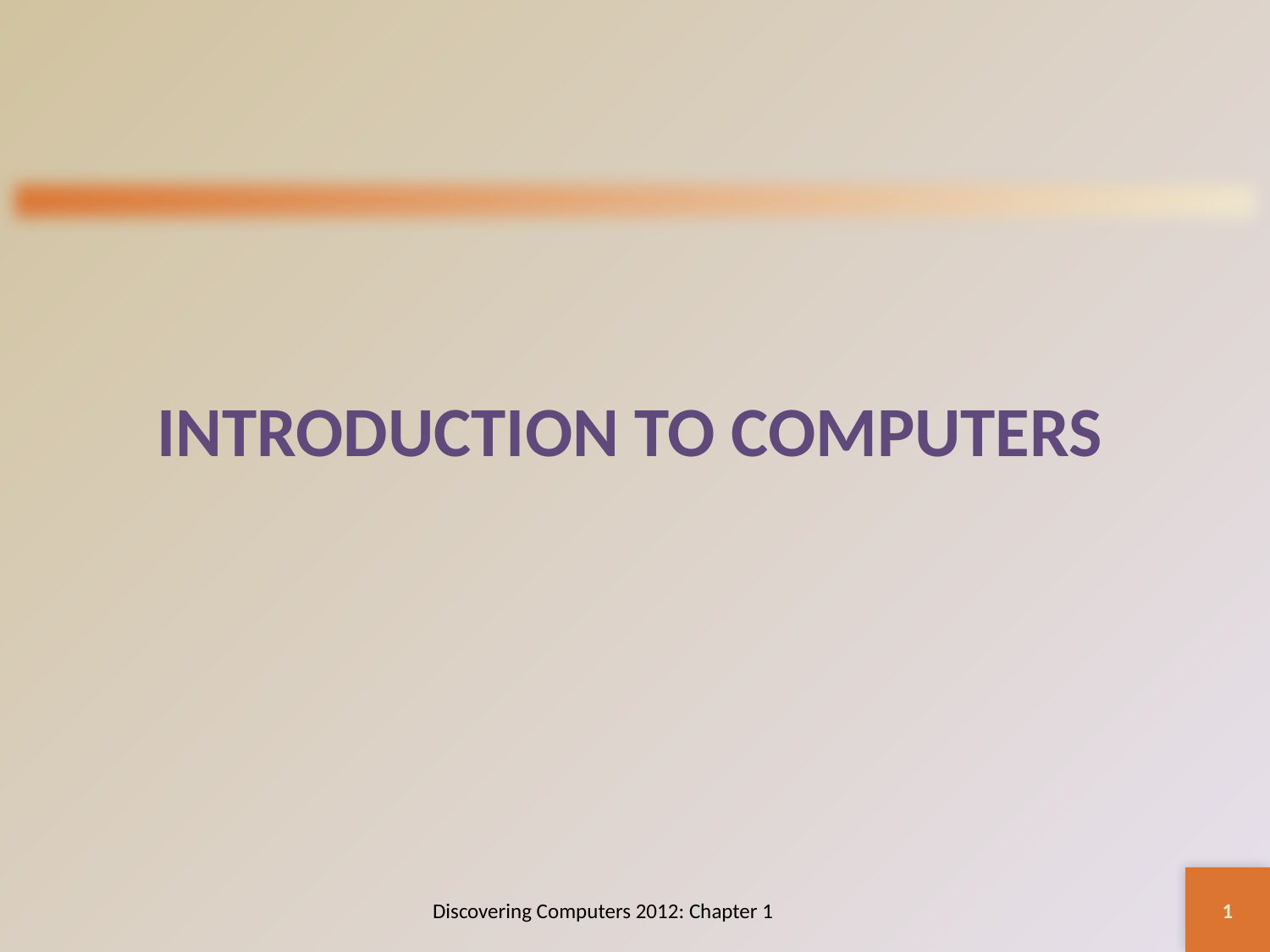

# INTRODUCTION TO COMPUTERS
1
Discovering Computers 2012: Chapter 1